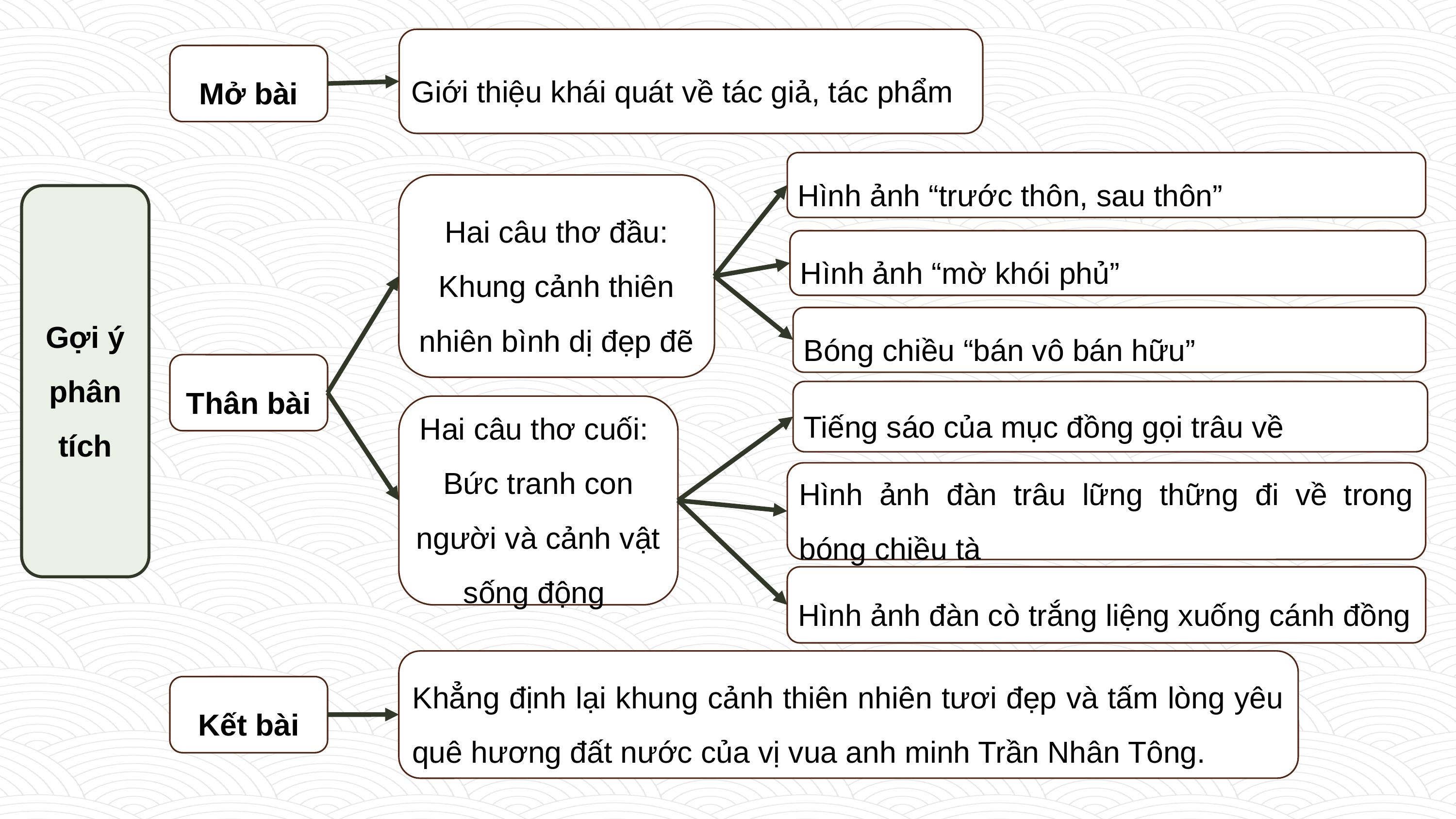

Giới thiệu khái quát về tác giả, tác phẩm
Mở bài
Hình ảnh “trước thôn, sau thôn”
Hai câu thơ đầu:
Khung cảnh thiên nhiên bình dị đẹp đẽ
Gợi ý phân tích
Hình ảnh “mờ khói phủ”
Bóng chiều “bán vô bán hữu”
Thân bài
Tiếng sáo của mục đồng gọi trâu về
Hai câu thơ cuối:
Bức tranh con người và cảnh vật sống động
Hình ảnh đàn trâu lững thững đi về trong bóng chiều tà
Hình ảnh đàn cò trắng liệng xuống cánh đồng
Khẳng định lại khung cảnh thiên nhiên tươi đẹp và tấm lòng yêu quê hương đất nước của vị vua anh minh Trần Nhân Tông.
Kết bài